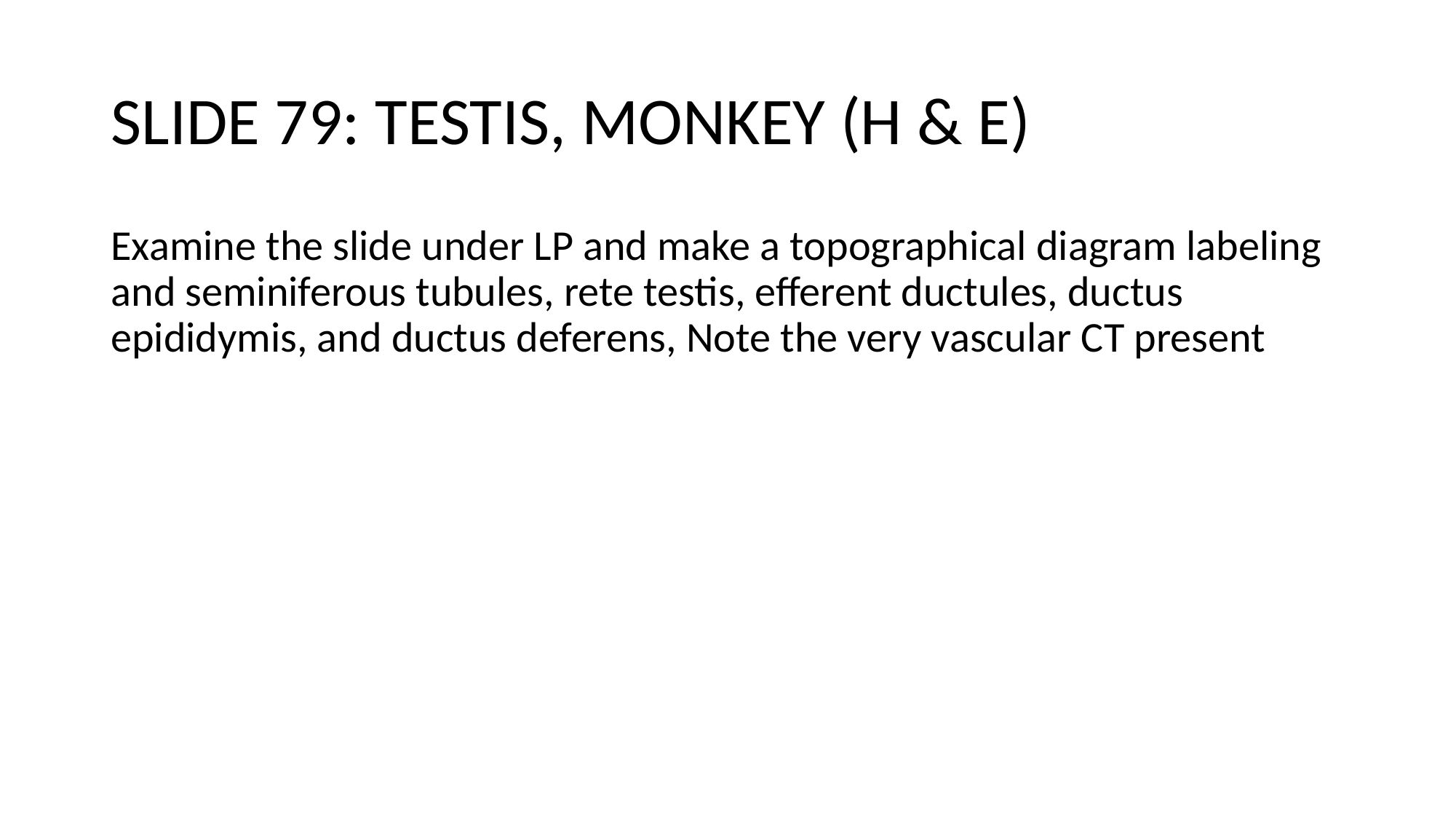

# SLIDE 79: TESTIS, MONKEY (H & E)
Examine the slide under LP and make a topographical diagram labeling and seminiferous tubules, rete testis, efferent ductules, ductus epididymis, and ductus deferens, Note the very vascular CT present